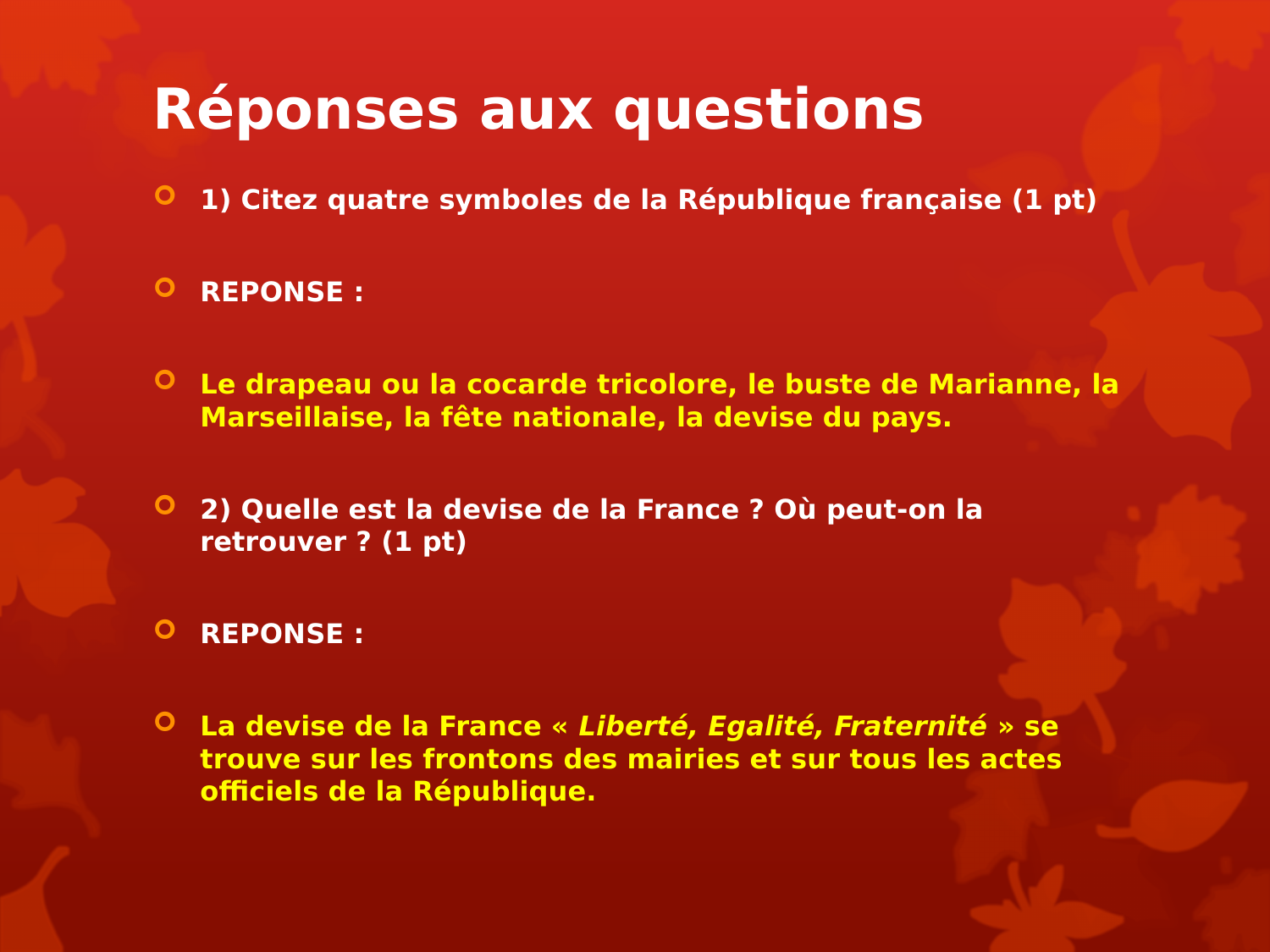

# Réponses aux questions
1) Citez quatre symboles de la République française (1 pt)

REPONSE :

Le drapeau ou la cocarde tricolore, le buste de Marianne, la Marseillaise, la fête nationale, la devise du pays.

2) Quelle est la devise de la France ? Où peut-on la retrouver ? (1 pt)

REPONSE :

La devise de la France « Liberté, Egalité, Fraternité » se trouve sur les frontons des mairies et sur tous les actes officiels de la République.